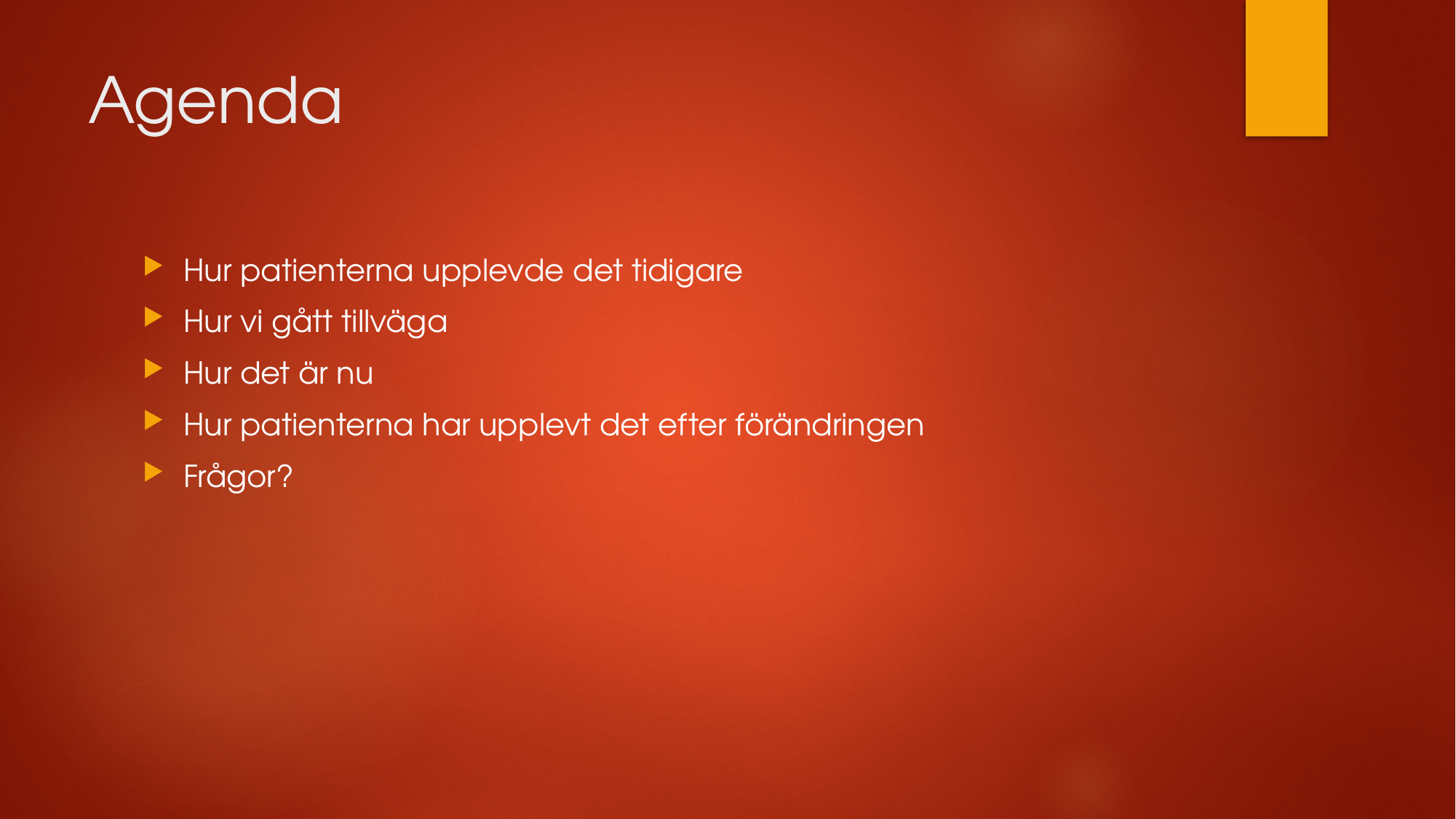

# Agenda
Hur patienterna upplevde det tidigare
Hur vi gått tillväga
Hur det är nu
Hur patienterna har upplevt det efter förändringen
Frågor?